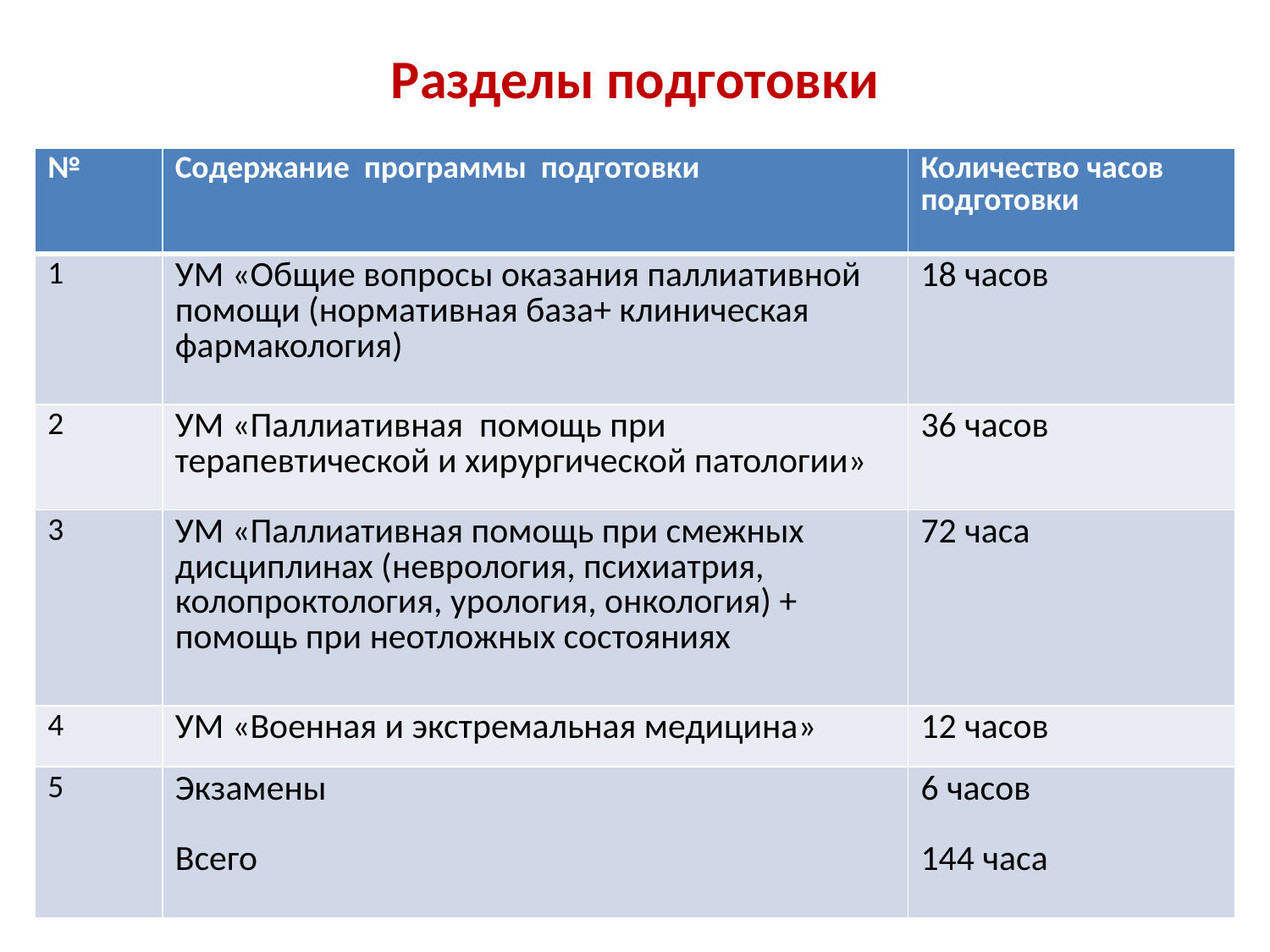

# Разделы подготовки
| № | Содержание программы подготовки | Количество часов подготовки |
| --- | --- | --- |
| 1 | УМ «Общие вопросы оказания паллиативной помощи (нормативная база+ клиническая фармакология) | 18 часов |
| 2 | УМ «Паллиативная помощь при терапевтической и хирургической патологии» | 36 часов |
| 3 | УМ «Паллиативная помощь при смежных дисциплинах (неврология, психиатрия, колопроктология, урология, онкология) + помощь при неотложных состояниях | 72 часа |
| 4 | УМ «Военная и экстремальная медицина» | 12 часов |
| 5 | Экзамены Всего | 6 часов 144 часа |